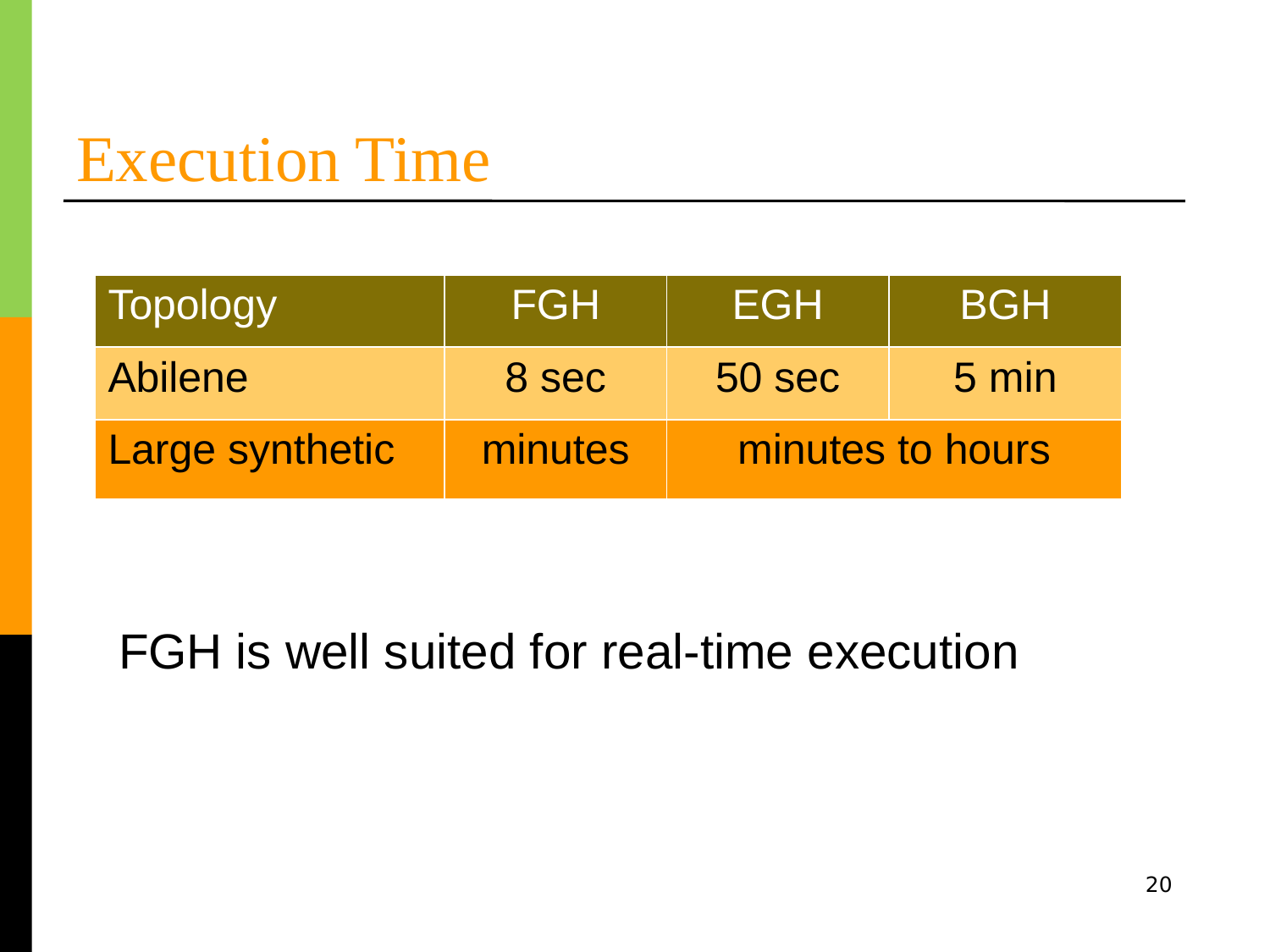

# Execution Time

| Topology | FGH | EGH | BGH |
| --- | --- | --- | --- |
| Abilene | 8 sec | 50 sec | 5 min |
| Large synthetic | minutes | minutes to hours |  |

FGH is well suited for real-time execution

20